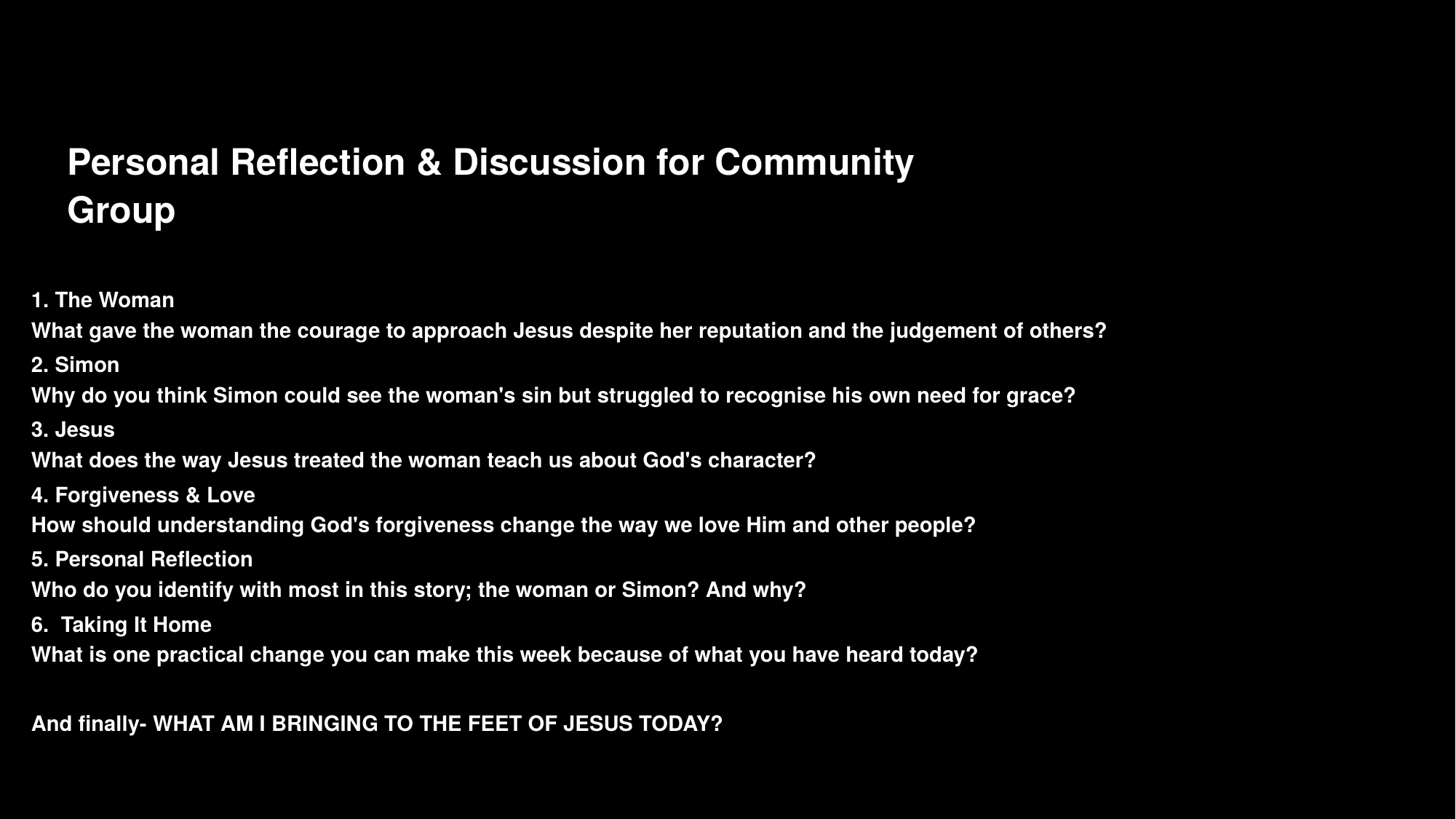

# Personal Reflection & Discussion for Community Group

1. The Woman
What gave the woman the courage to approach Jesus despite her reputation and the judgement of others?
2. Simon
Why do you think Simon could see the woman's sin but struggled to recognise his own need for grace?
3. Jesus
What does the way Jesus treated the woman teach us about God's character?
4. Forgiveness & Love
How should understanding God's forgiveness change the way we love Him and other people?
5. Personal Reflection
Who do you identify with most in this story; the woman or Simon? And why?
6.  Taking It Home
What is one practical change you can make this week because of what you have heard today?

And finally- WHAT AM I BRINGING TO THE FEET OF JESUS TODAY?